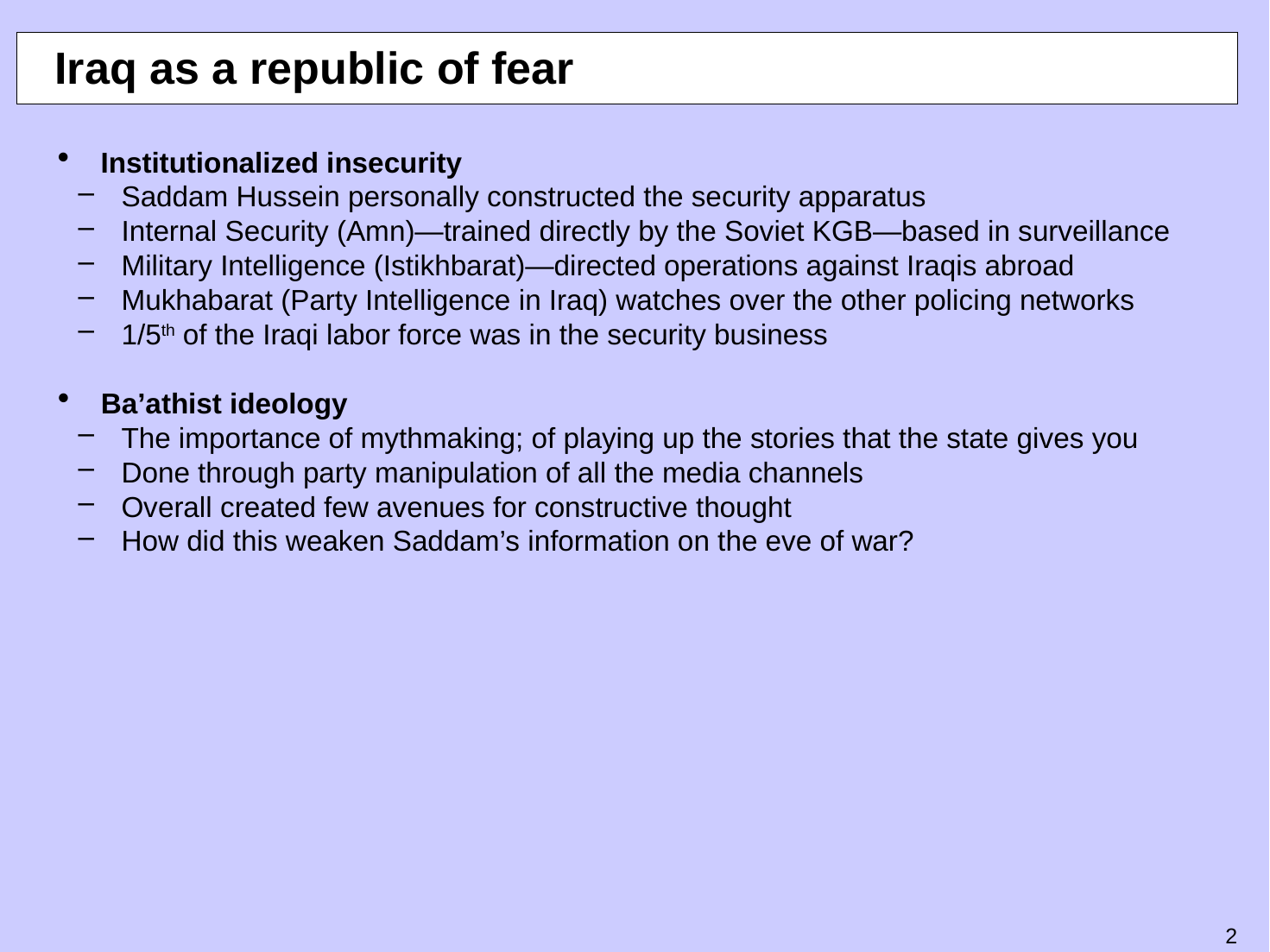

# Iraq as a republic of fear

Institutionalized insecurity
Saddam Hussein personally constructed the security apparatus
Internal Security (Amn)—trained directly by the Soviet KGB—based in surveillance
Military Intelligence (Istikhbarat)—directed operations against Iraqis abroad
Mukhabarat (Party Intelligence in Iraq) watches over the other policing networks
1/5th of the Iraqi labor force was in the security business

Ba’athist ideology
The importance of mythmaking; of playing up the stories that the state gives you
Done through party manipulation of all the media channels
Overall created few avenues for constructive thought
How did this weaken Saddam’s information on the eve of war?

2